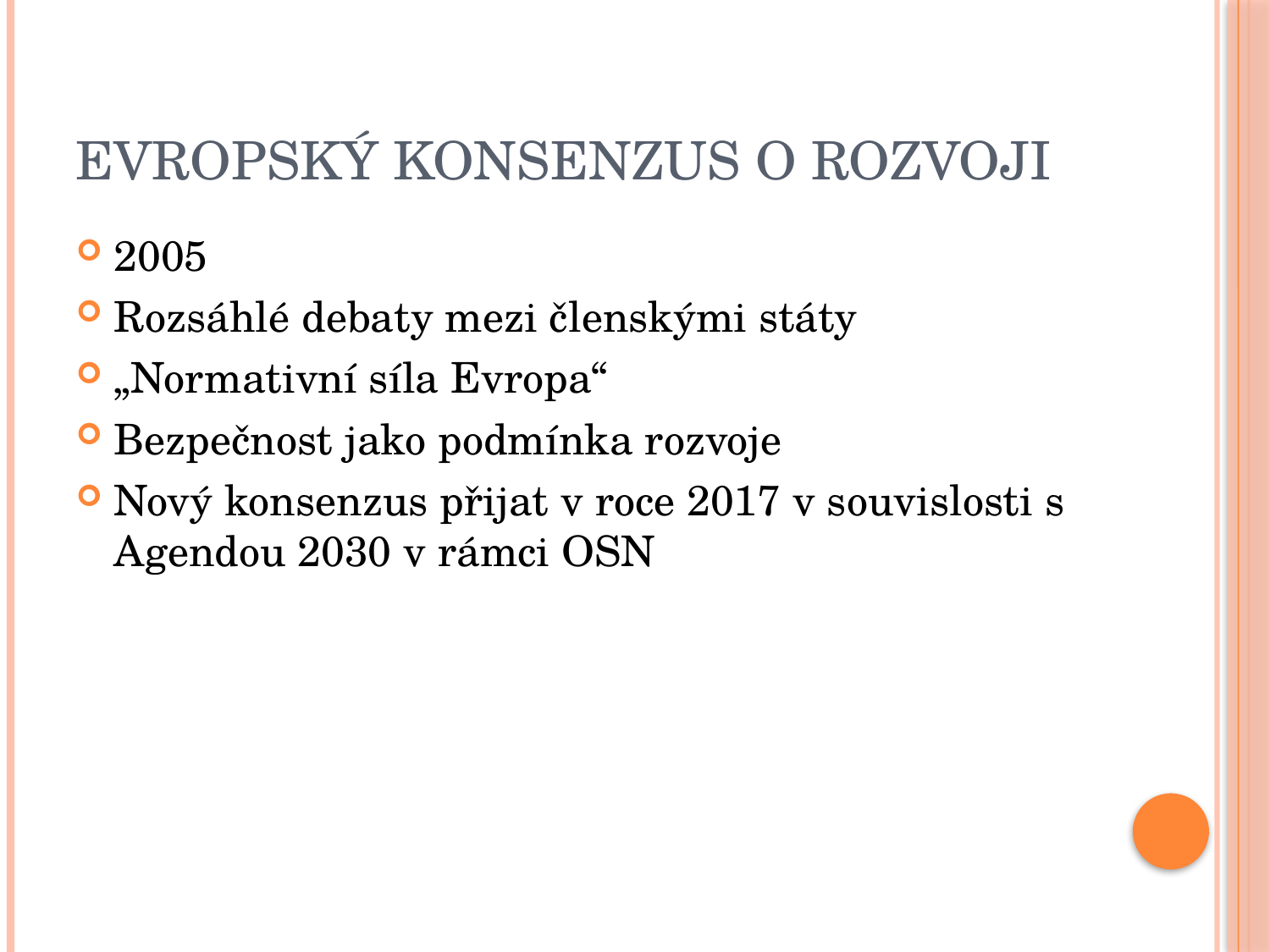

# Evropský konsenzus o rozvoji
2005
Rozsáhlé debaty mezi členskými státy
„Normativní síla Evropa“
Bezpečnost jako podmínka rozvoje
Nový konsenzus přijat v roce 2017 v souvislosti s Agendou 2030 v rámci OSN